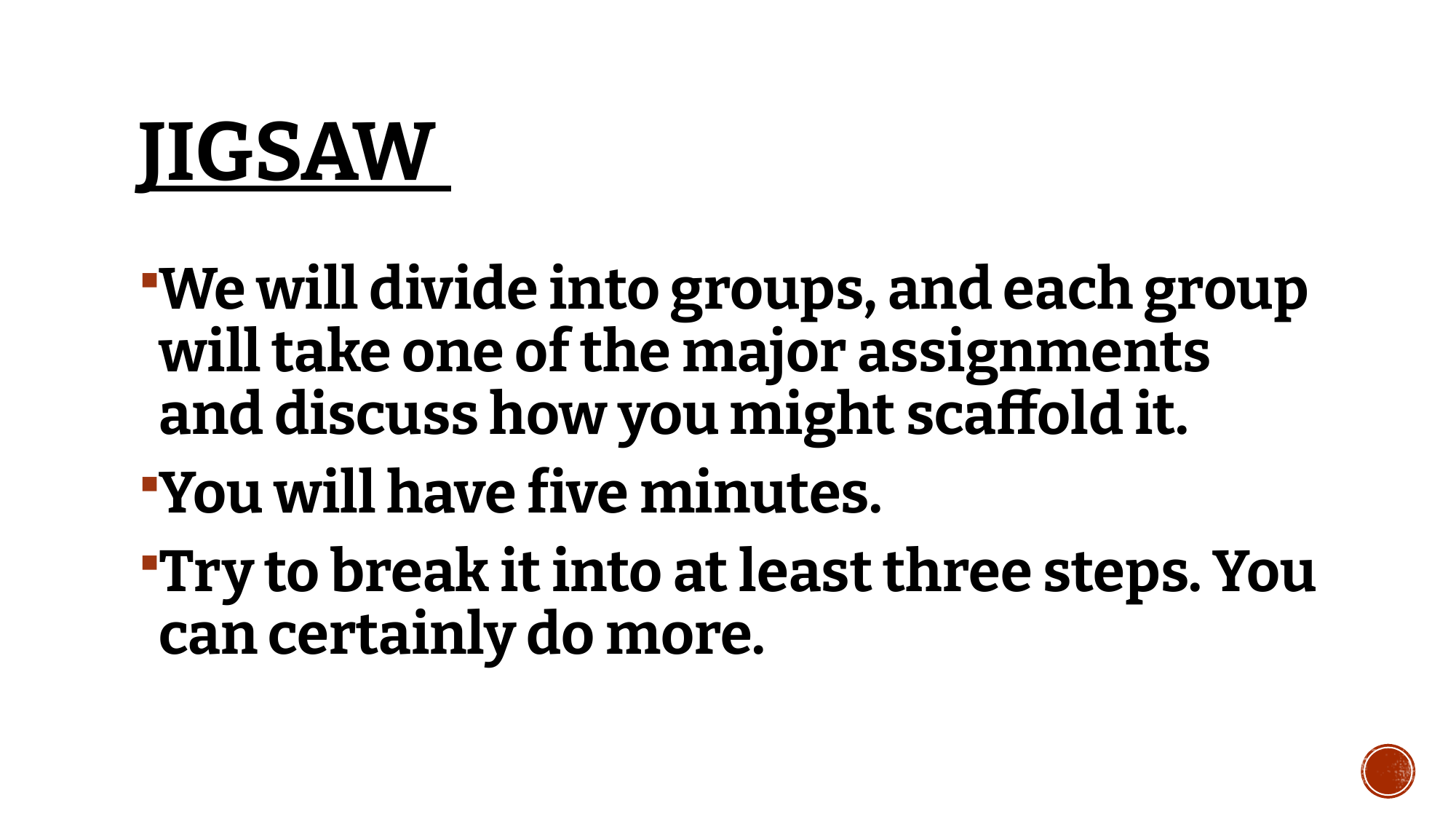

# Jigsaw
We will divide into groups, and each group will take one of the major assignments and discuss how you might scaffold it.
You will have five minutes.
Try to break it into at least three steps. You can certainly do more.